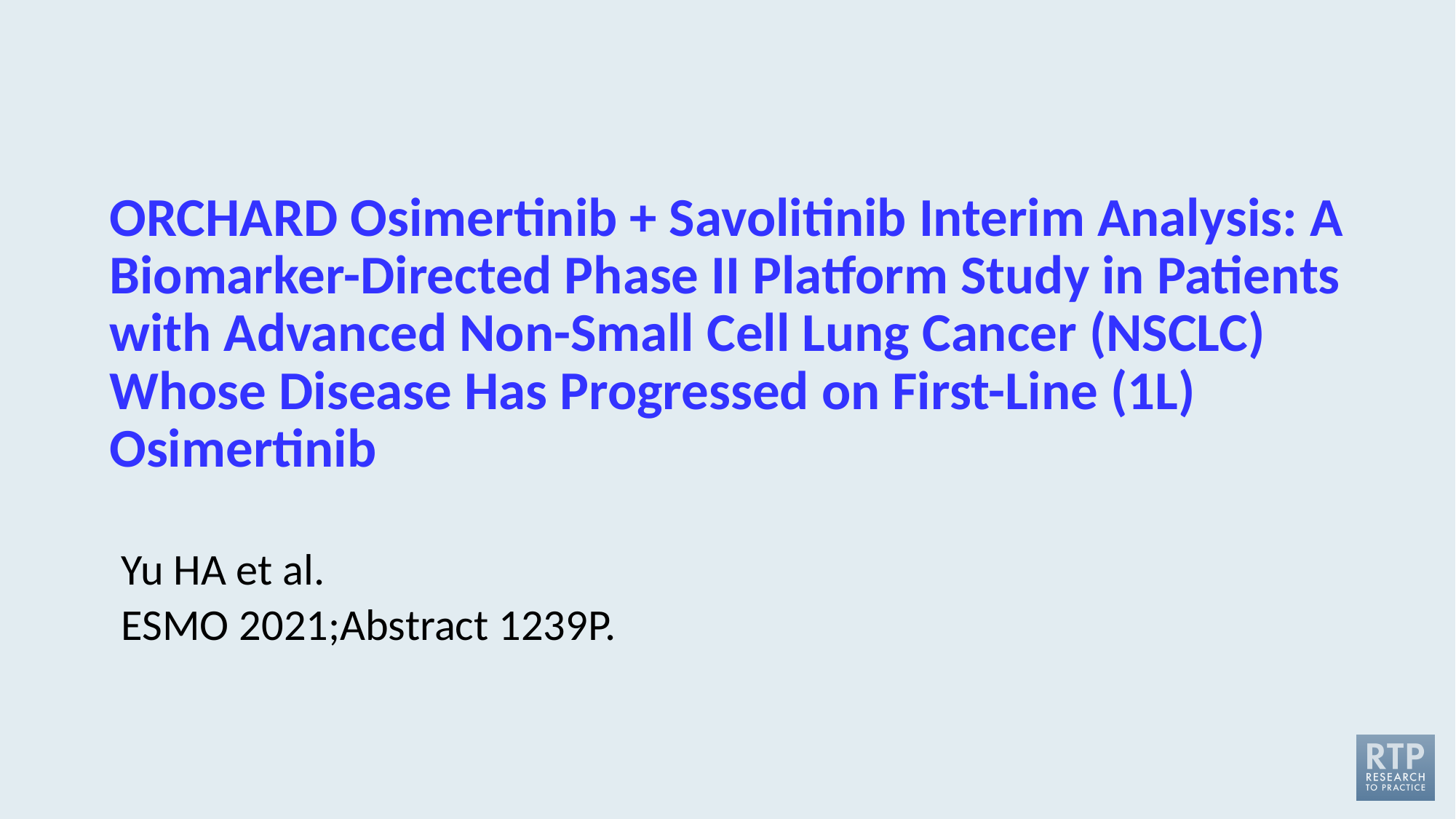

# ORCHARD Osimertinib + Savolitinib Interim Analysis: A Biomarker-Directed Phase II Platform Study in Patients with Advanced Non-Small Cell Lung Cancer (NSCLC) Whose Disease Has Progressed on First-Line (1L) Osimertinib
Yu HA et al.
ESMO 2021;Abstract 1239P.